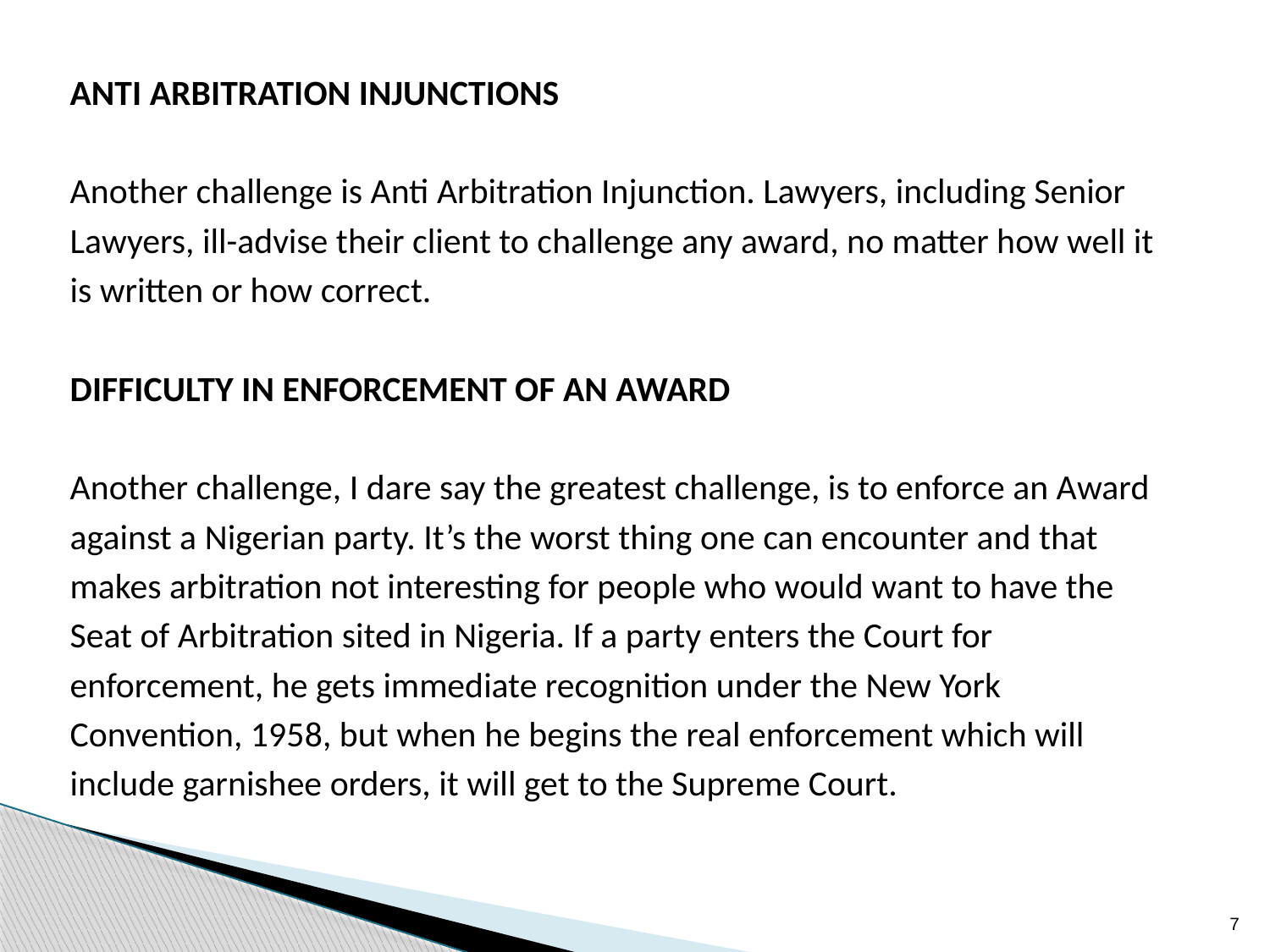

ANTI ARBITRATION INJUNCTIONS

Another challenge is Anti Arbitration Injunction. Lawyers, including Senior
Lawyers, ill-advise their client to challenge any award, no matter how well it
is written or how correct.

DIFFICULTY IN ENFORCEMENT OF AN AWARD

Another challenge, I dare say the greatest challenge, is to enforce an Award
against a Nigerian party. It’s the worst thing one can encounter and that
makes arbitration not interesting for people who would want to have the
Seat of Arbitration sited in Nigeria. If a party enters the Court for
enforcement, he gets immediate recognition under the New York
Convention, 1958, but when he begins the real enforcement which will
include garnishee orders, it will get to the Supreme Court.

7